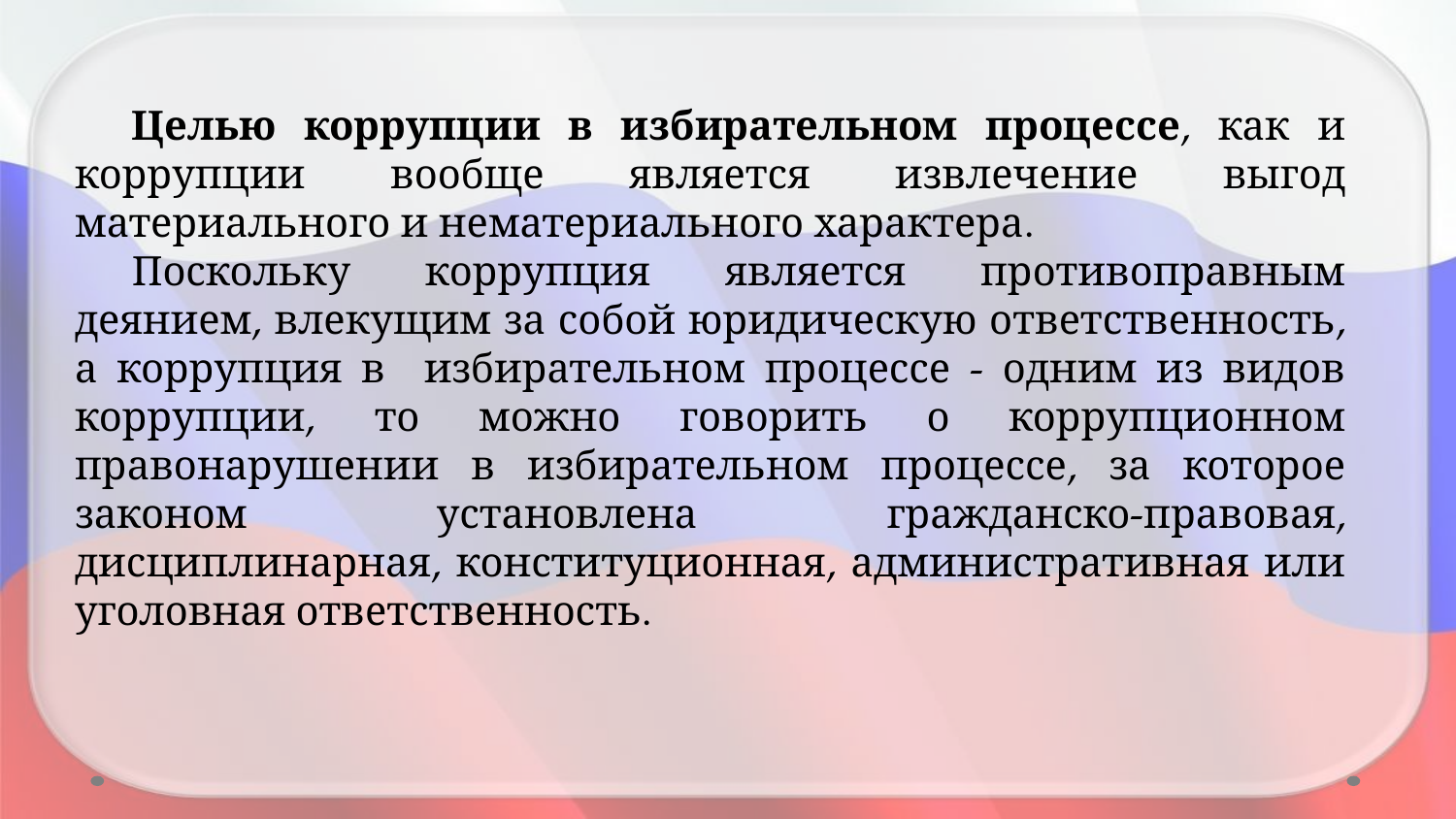

Целью коррупции в избирательном процессе, как и коррупции вообще является извлечение выгод материального и нематериального характера.
Поскольку коррупция является противоправным деянием, влекущим за собой юридическую ответственность, а коррупция в  избирательном процессе - одним из видов коррупции, то можно говорить о коррупционном правонарушении в избирательном процессе, за которое законом установлена гражданско-правовая, дисциплинарная, конституционная, административная или уголовная ответственность.